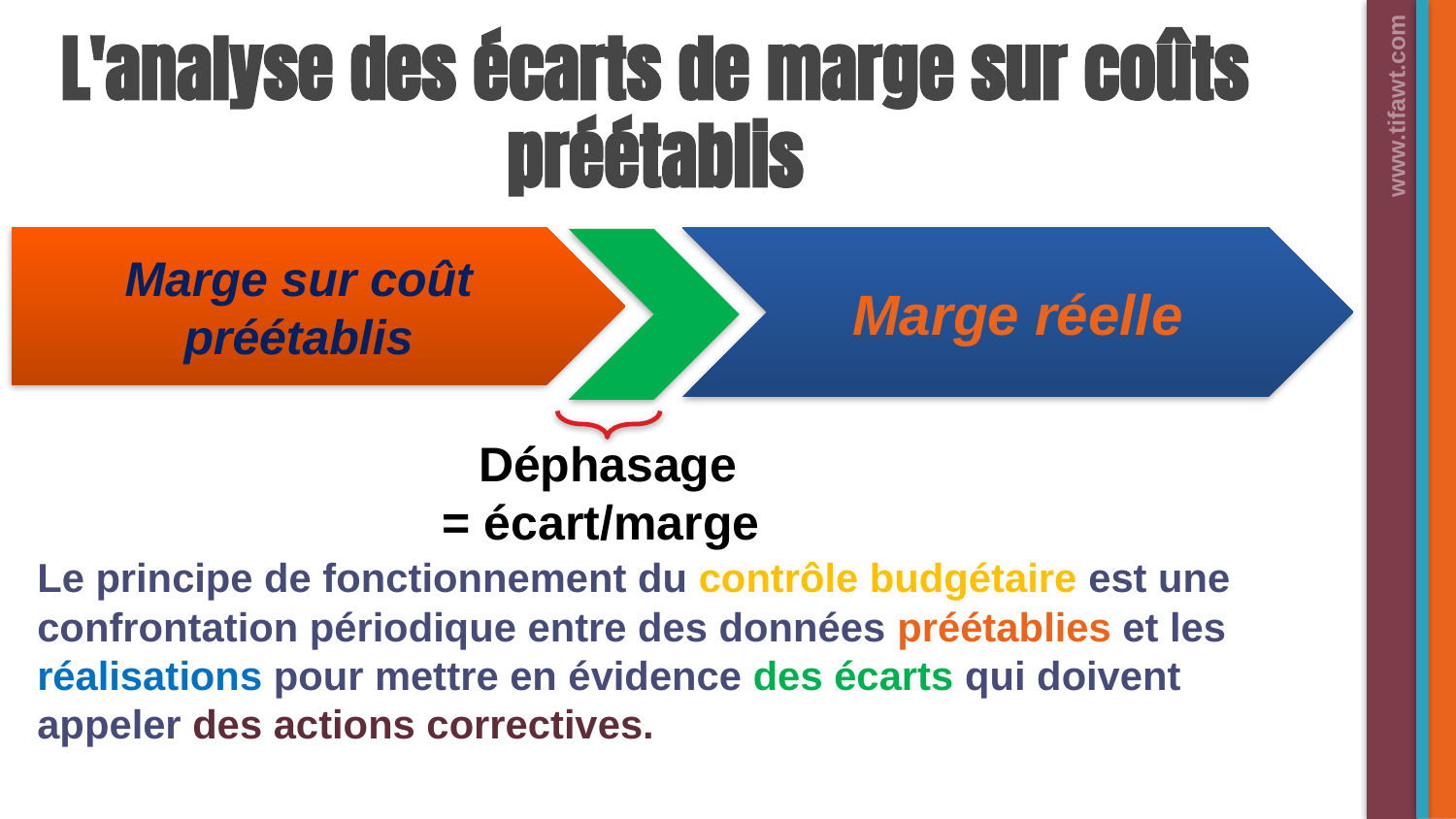

# L'analyse des écarts de marge sur coûts préétablis
Marge sur coût préétablis

Marge réelle

www.tifawt.com

Déphasage
= écart/marge
Le principe de fonctionnement du contrôle budgétaire est une confrontation périodique entre des données préétablies et les réalisations pour mettre en évidence des écarts qui doivent appeler des actions correctives.